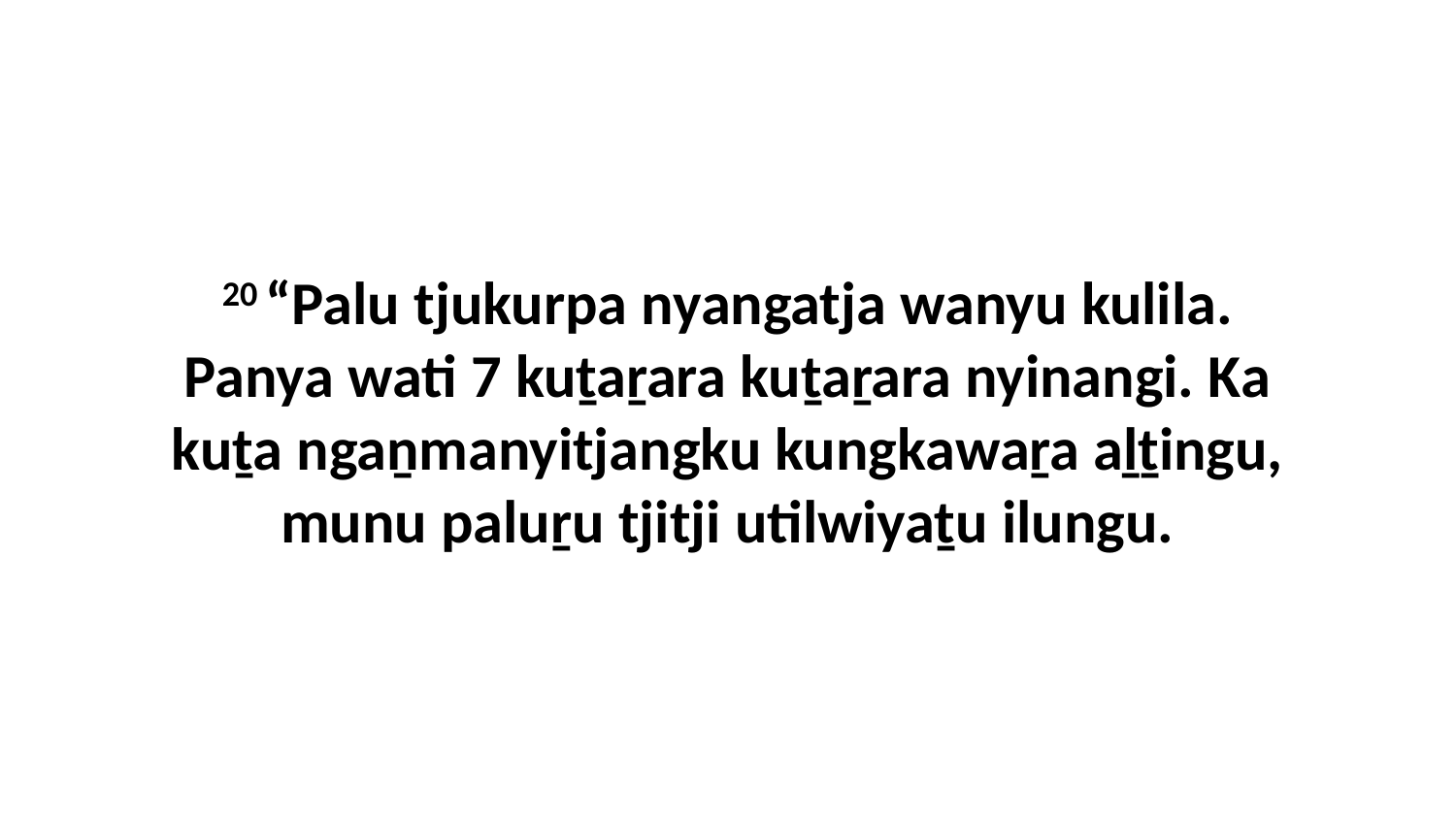

20 “Palu tjukurpa nyangatja wanyu kulila. Panya wati 7 kuṯaṟara kuṯaṟara nyinangi. Ka kuṯa ngaṉmanyitjangku kungkawaṟa aḻṯingu, munu paluṟu tjitji utilwiyaṯu ilungu.